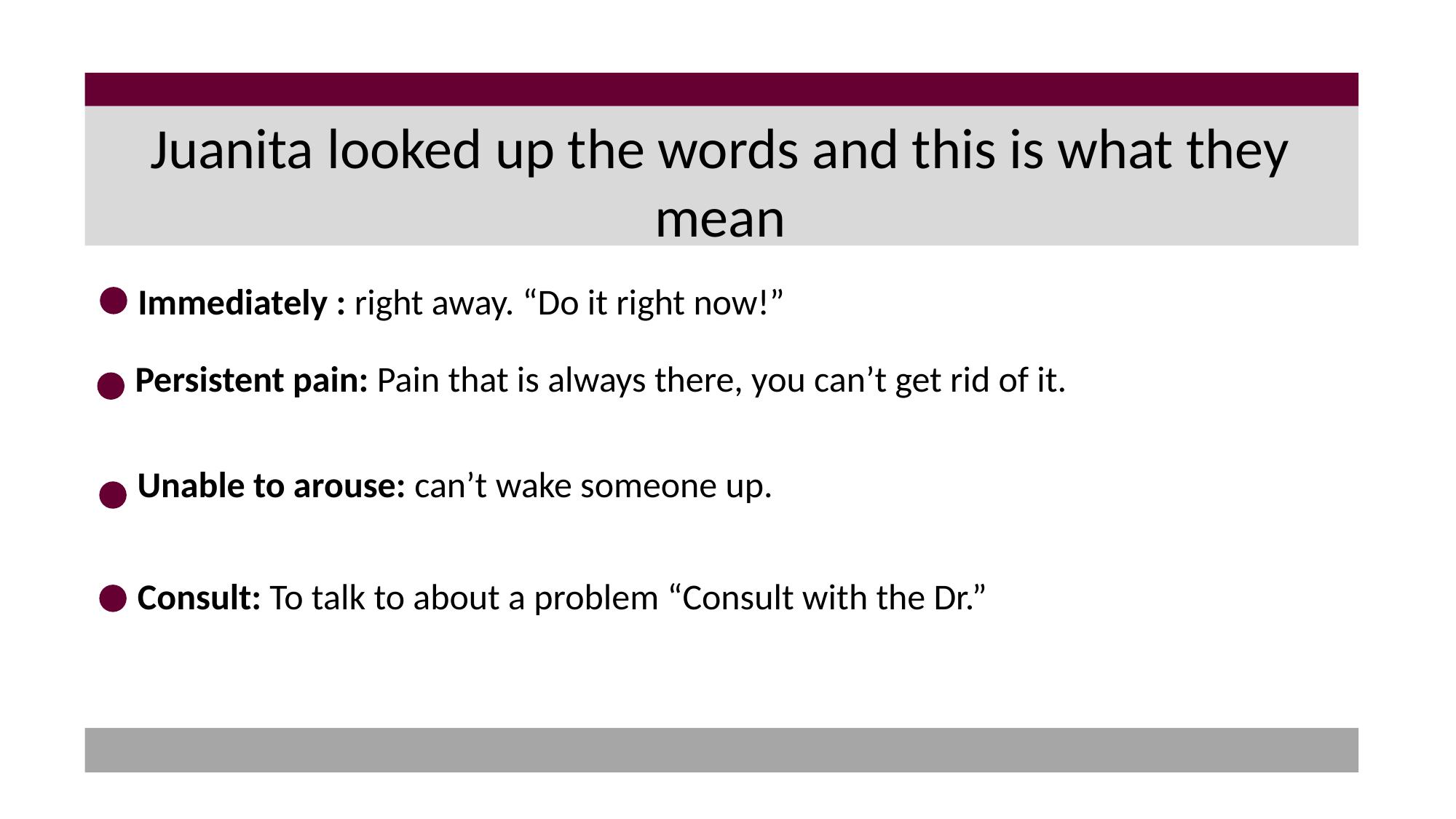

# Juanita looked up the words and this is what they mean
Immediately : right away. “Do it right now!”

Persistent pain: Pain that is always there, you can’t get rid of it.

Unable to arouse: can’t wake someone up.

Consult: To talk to about a problem “Consult with the Dr.”